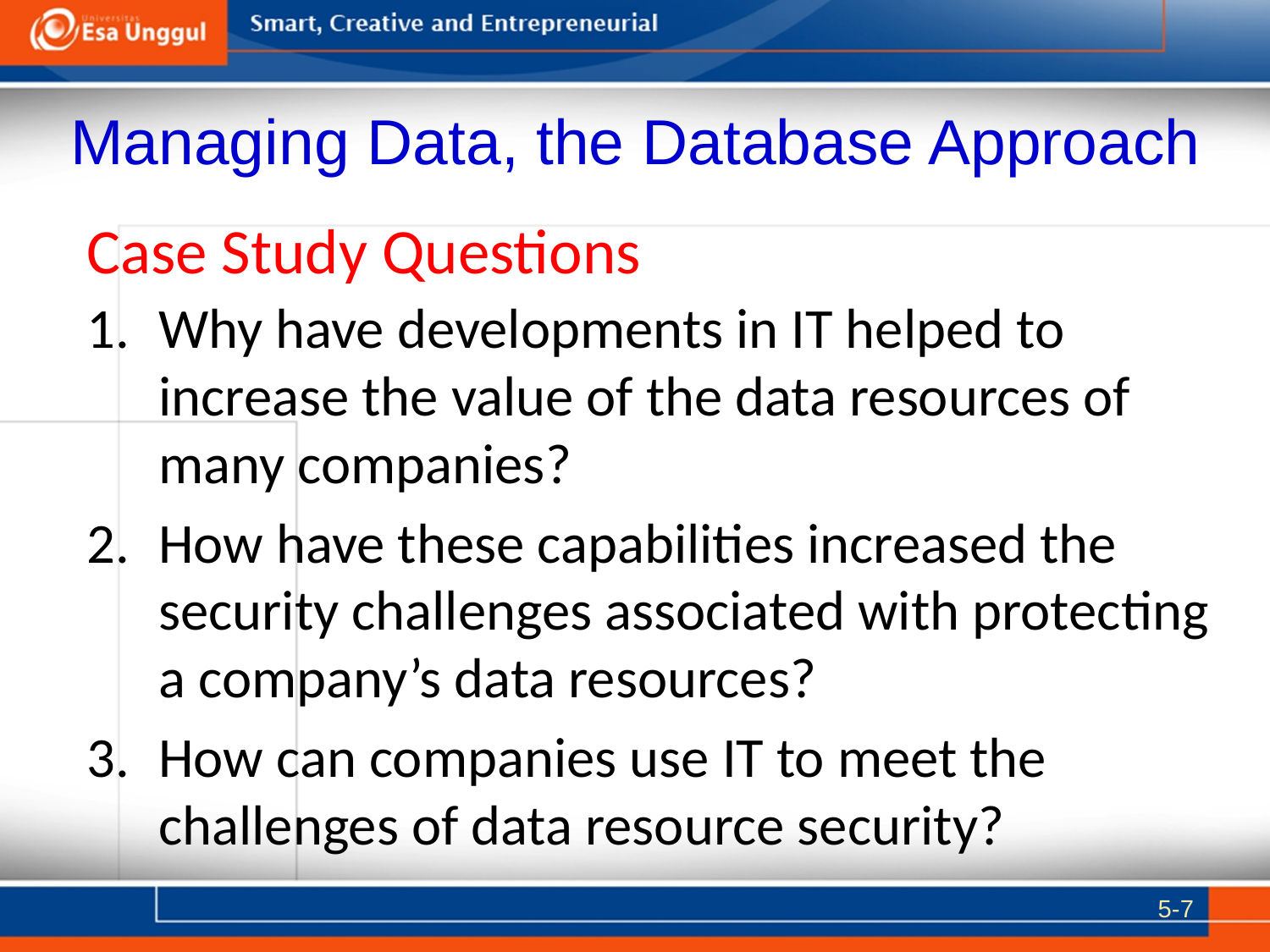

Managing Data, the Database Approach
# Case Study Questions
Why have developments in IT helped to increase the value of the data resources of many companies?
How have these capabilities increased the security challenges associated with protecting a company’s data resources?
How can companies use IT to meet the challenges of data resource security?
5-7